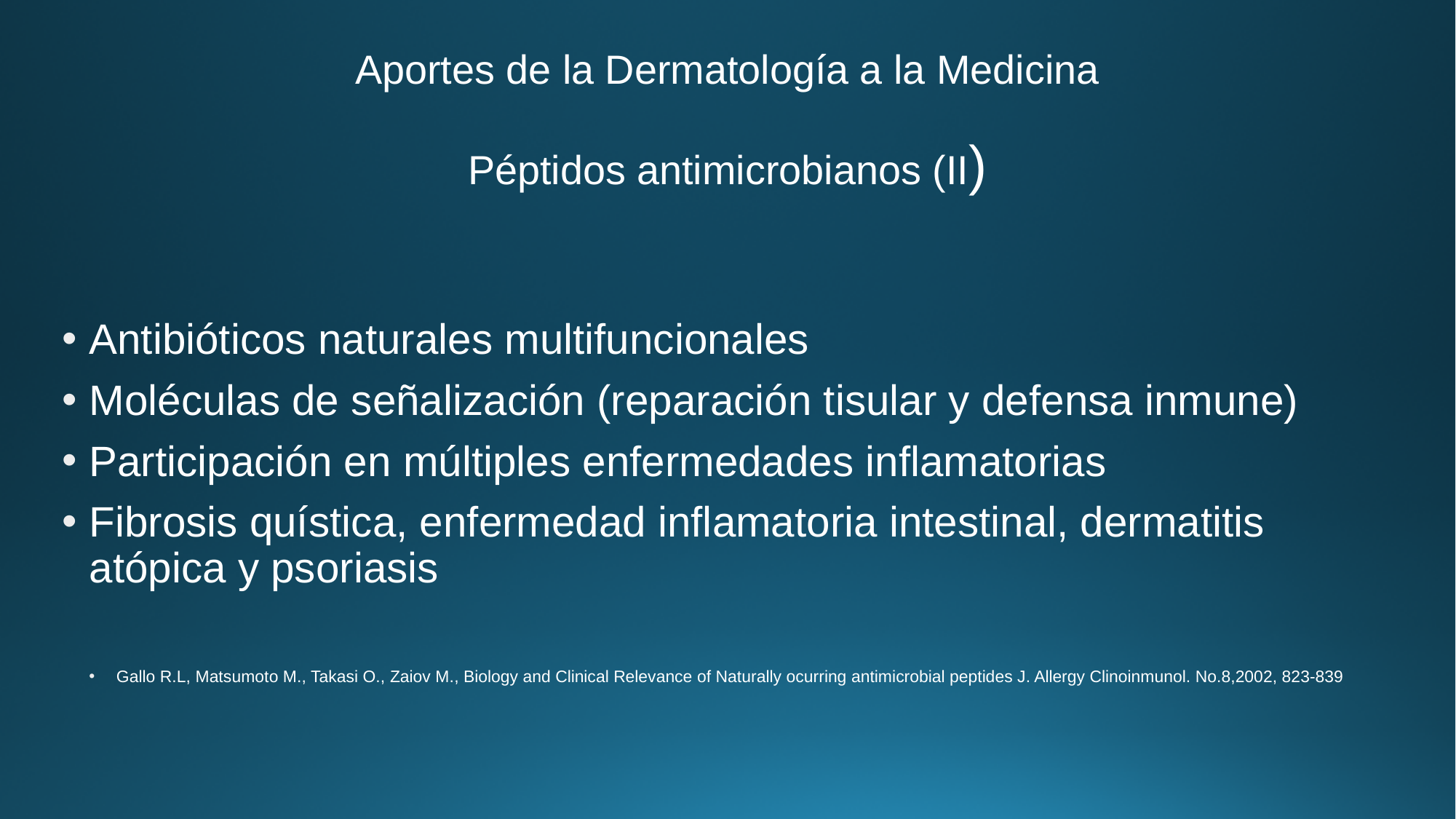

# Aportes de la Dermatología a la Medicina Péptidos antimicrobianos (II)

Antibióticos naturales multifuncionales
Moléculas de señalización (reparación tisular y defensa inmune)
Participación en múltiples enfermedades inflamatorias
Fibrosis quística, enfermedad inflamatoria intestinal, dermatitis atópica y psoriasis

Gallo R.L, Matsumoto M., Takasi O., Zaiov M., Biology and Clinical Relevance of Naturally ocurring antimicrobial peptides J. Allergy Clinoinmunol. No.8,2002, 823-839